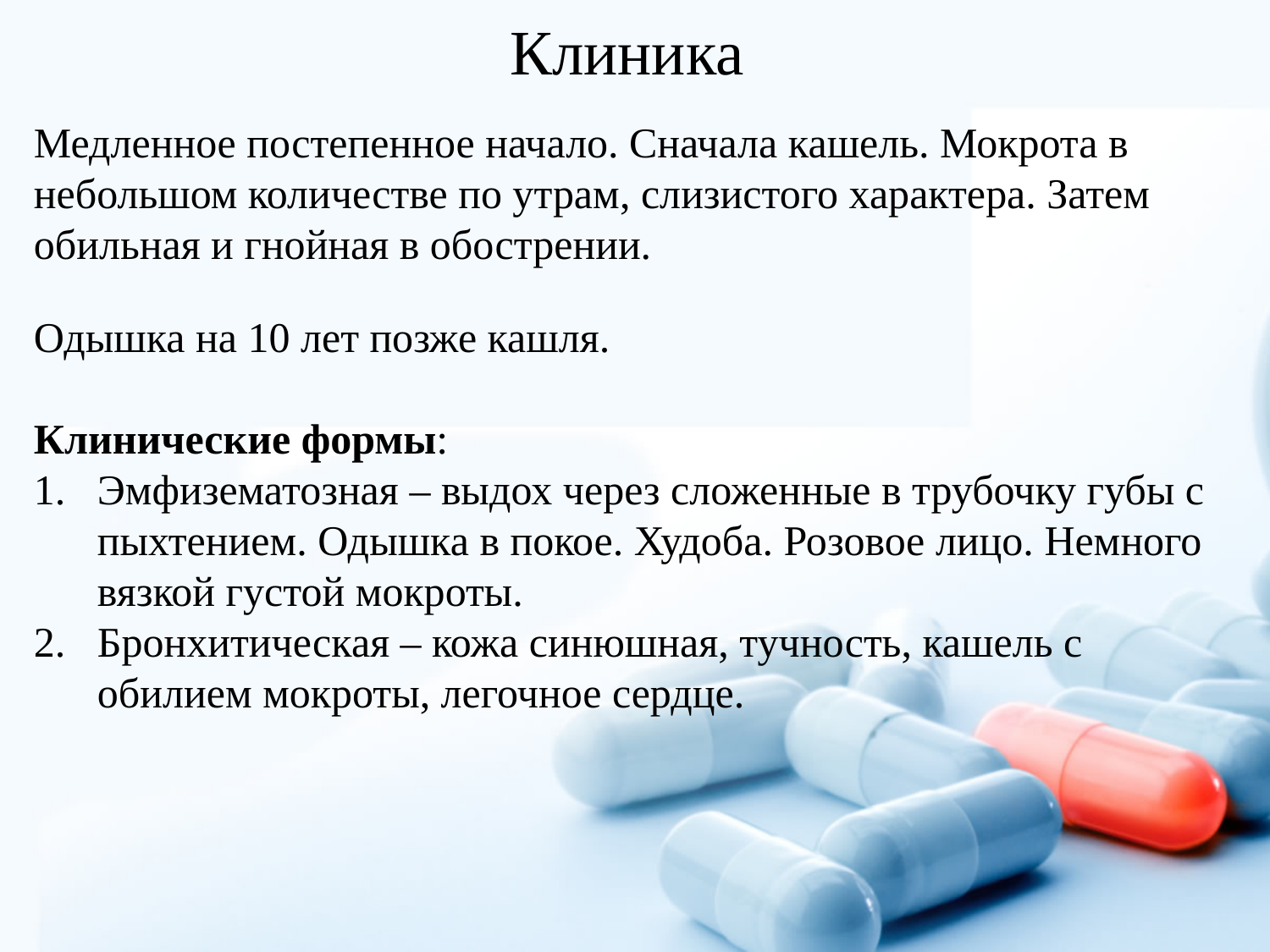

# Клиника
Медленное постепенное начало. Сначала кашель. Мокрота в небольшом количестве по утрам, слизистого характера. Затем обильная и гнойная в обострении.

Одышка на 10 лет позже кашля.

Клинические формы:
Эмфизематозная – выдох через сложенные в трубочку губы с пыхтением. Одышка в покое. Худоба. Розовое лицо. Немного вязкой густой мокроты.
Бронхитическая – кожа синюшная, тучность, кашель с обилием мокроты, легочное сердце.